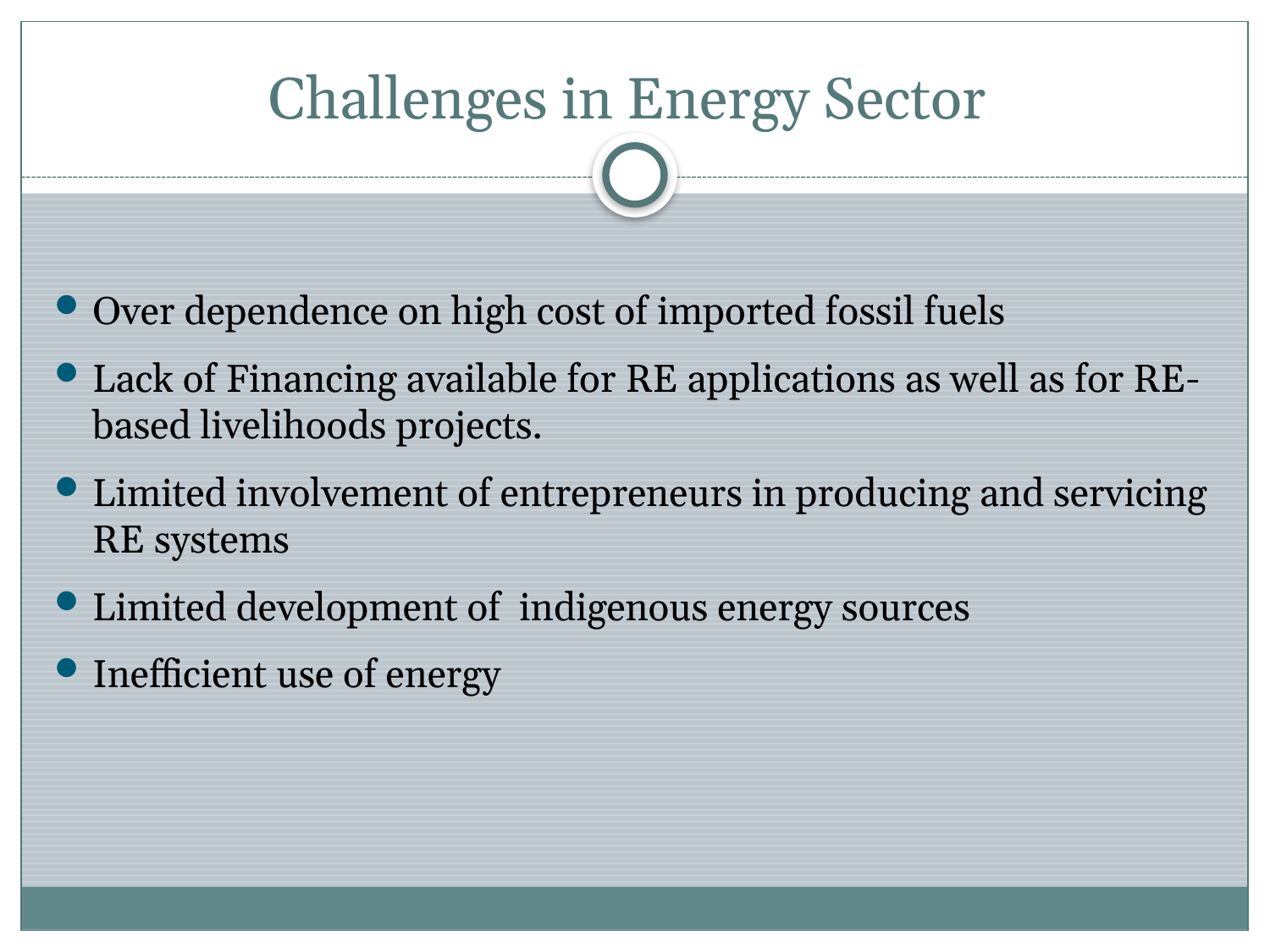

# Challenges in Energy Sector

Over dependence on high cost of imported fossil fuels
Lack of Financing available for RE applications as well as for RE- based livelihoods projects.
Limited involvement of entrepreneurs in producing and servicing RE systems
Limited development of  indigenous energy sources
Inefficient use of energy